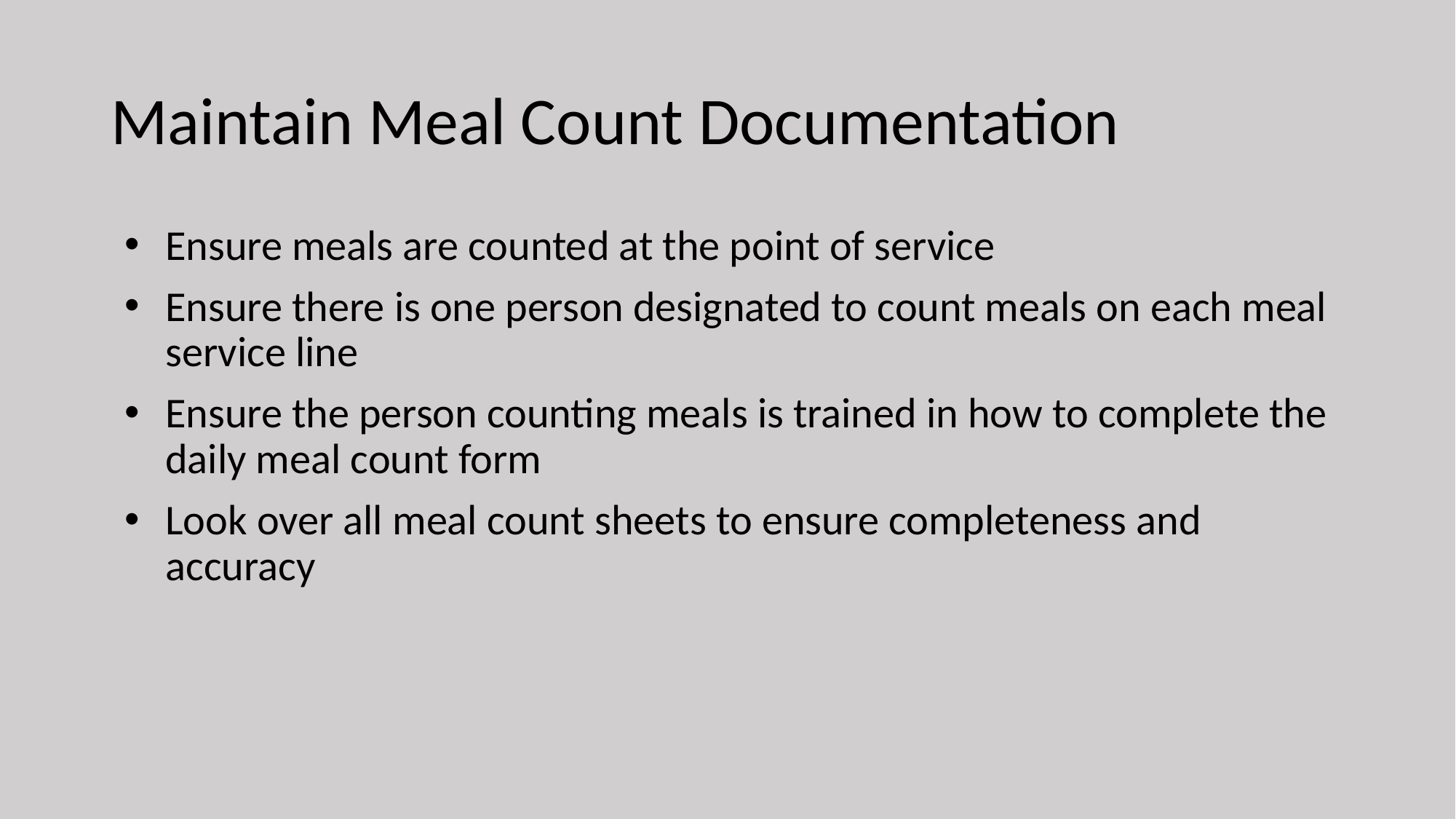

# Maintain Meal Count Documentation
Ensure meals are counted at the point of service
Ensure there is one person designated to count meals on each meal service line
Ensure the person counting meals is trained in how to complete the daily meal count form
Look over all meal count sheets to ensure completeness and accuracy